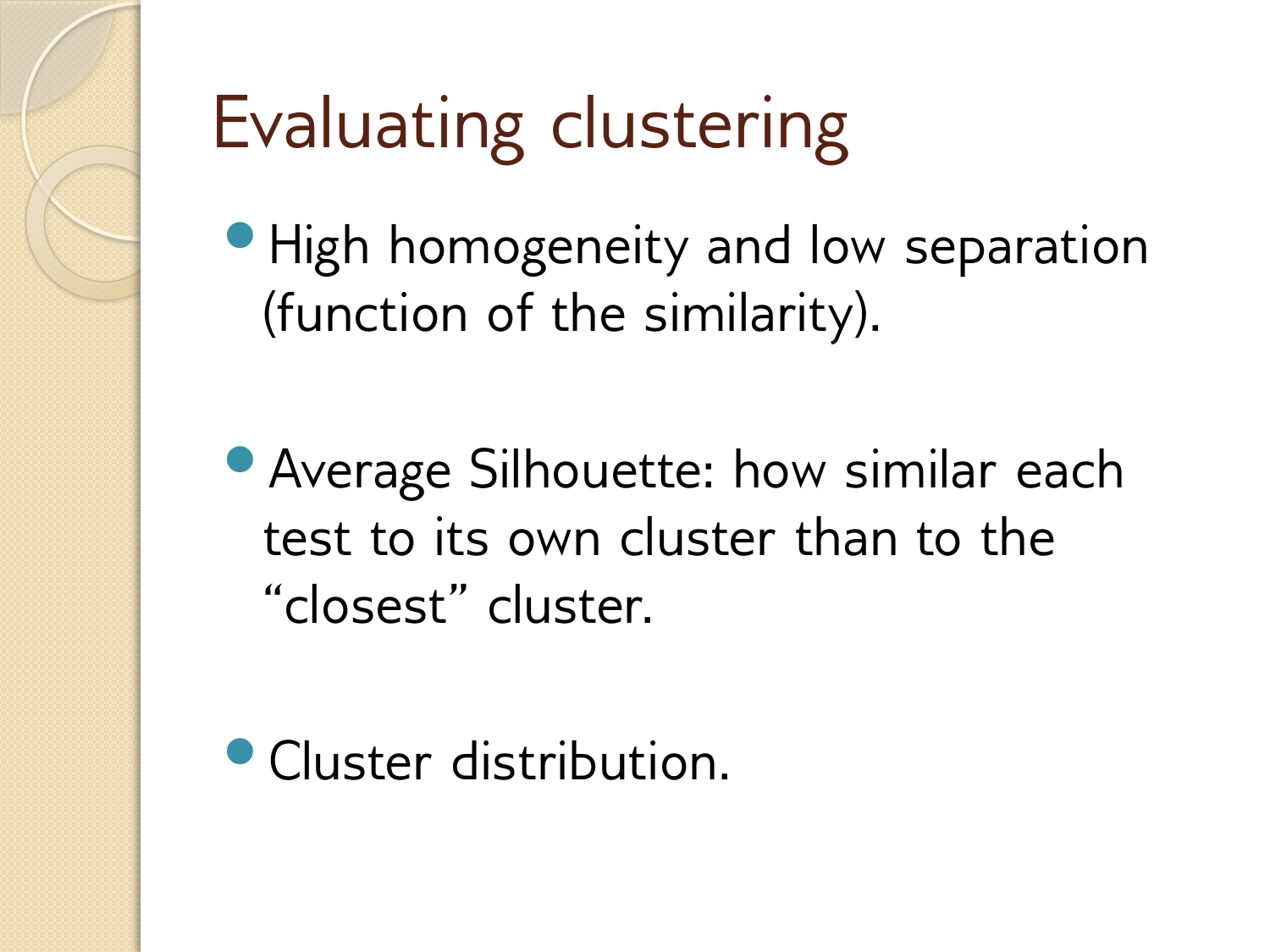

# Evaluating clustering
High homogeneity and low separation (function of the similarity).

Average Silhouette: how similar each test to its own cluster than to the “closest” cluster.

Cluster distribution.